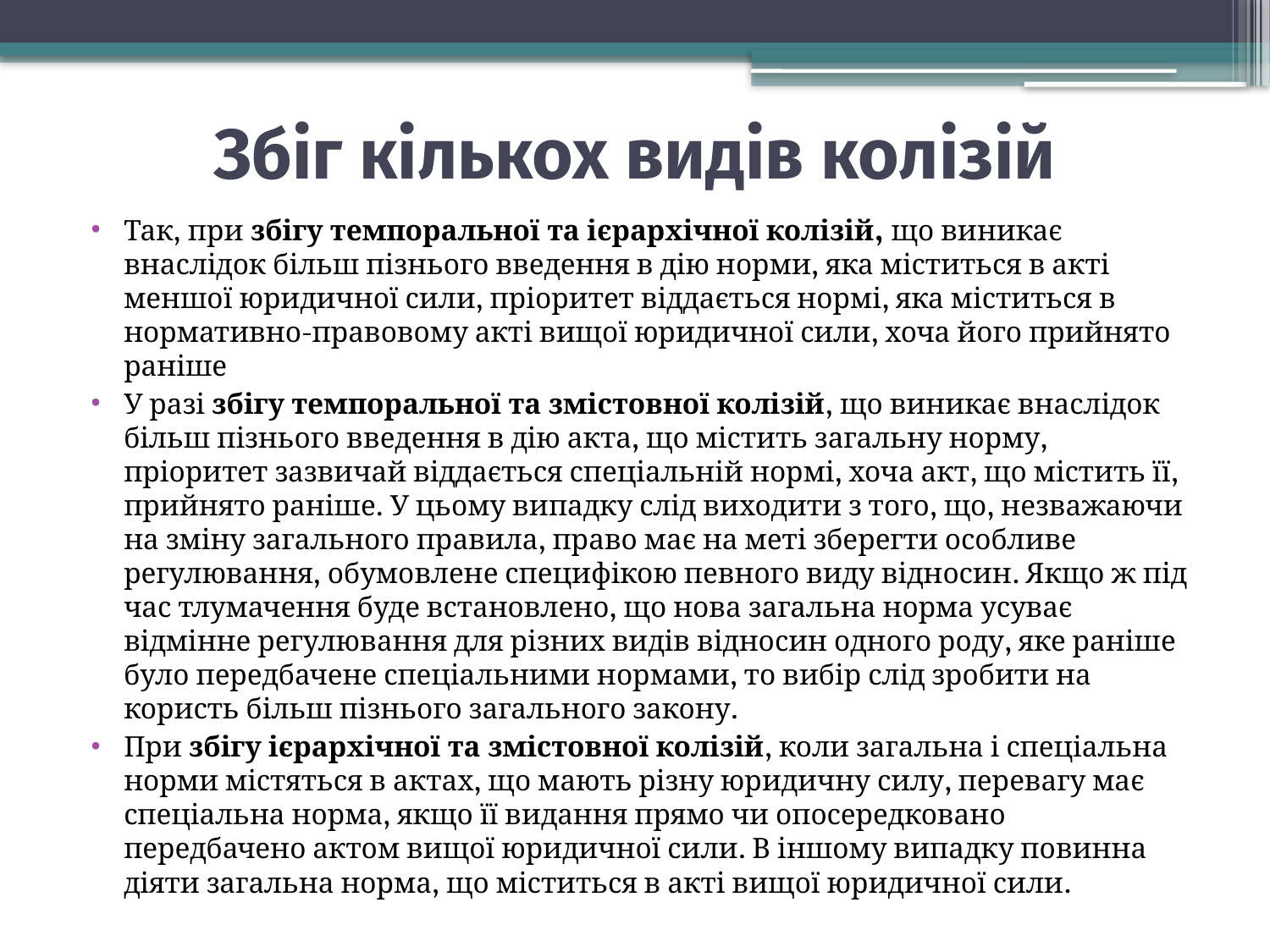

# Збіг кількох видів колізій
Так, при збігу темпоральної та ієрархічної колізій, що виникає внаслідок більш пізнього введення в дію норми, яка міститься в акті меншої юридичної сили, пріоритет віддається нормі, яка міститься в нормативно-правовому акті вищої юридичної сили, хоча його прийнято раніше
У разі збігу темпоральної та змістовної колізій, що виникає внаслідок більш пізнього введення в дію акта, що містить загальну норму, пріоритет зазвичай віддається спеціальній нормі, хоча акт, що містить її, прийнято раніше. У цьому випадку слід виходити з того, що, незважаючи на зміну загального правила, право має на меті зберегти особливе регулювання, обумовлене специфікою певного виду відносин. Якщо ж під час тлумачення буде встановлено, що нова загальна норма усуває відмінне регулювання для різних видів відносин одного роду, яке раніше було передбачене спеціальними нормами, то вибір слід зробити на користь більш пізнього загального закону.
При збігу ієрархічної та змістовної колізій, коли загальна і спеціальна норми містяться в актах, що мають різну юридичну силу, перевагу має спеціальна норма, якщо її видання прямо чи опосередковано передбачено актом вищої юридичної сили. В іншому випадку повинна діяти загальна норма, що міститься в акті вищої юридичної сили.